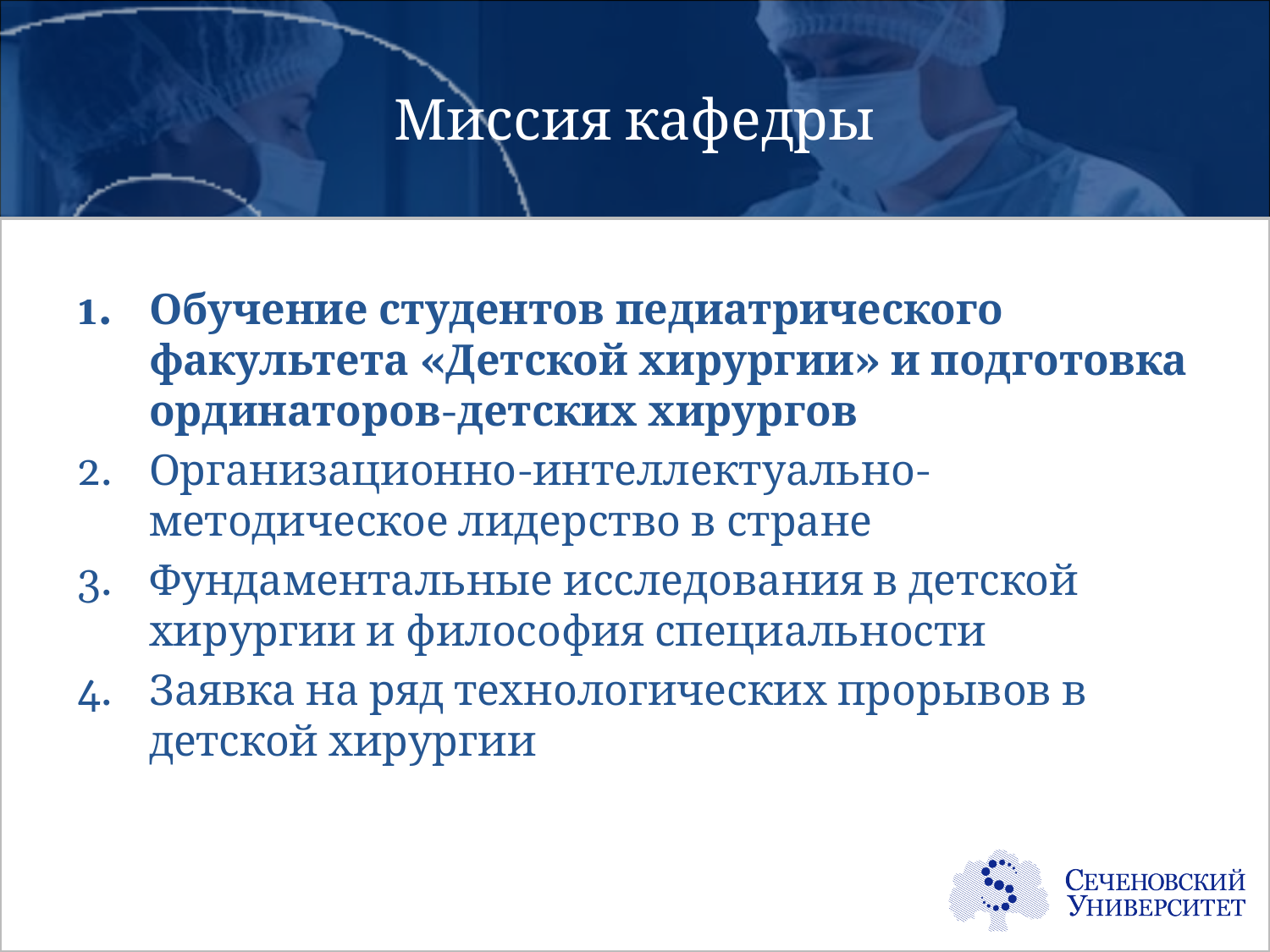

# Миссия кафедры
Обучение студентов педиатрического факультета «Детской хирургии» и подготовка ординаторов-детских хирургов
Организационно-интеллектуально-методическое лидерство в стране
Фундаментальные исследования в детской хирургии и философия специальности
Заявка на ряд технологических прорывов в детской хирургии